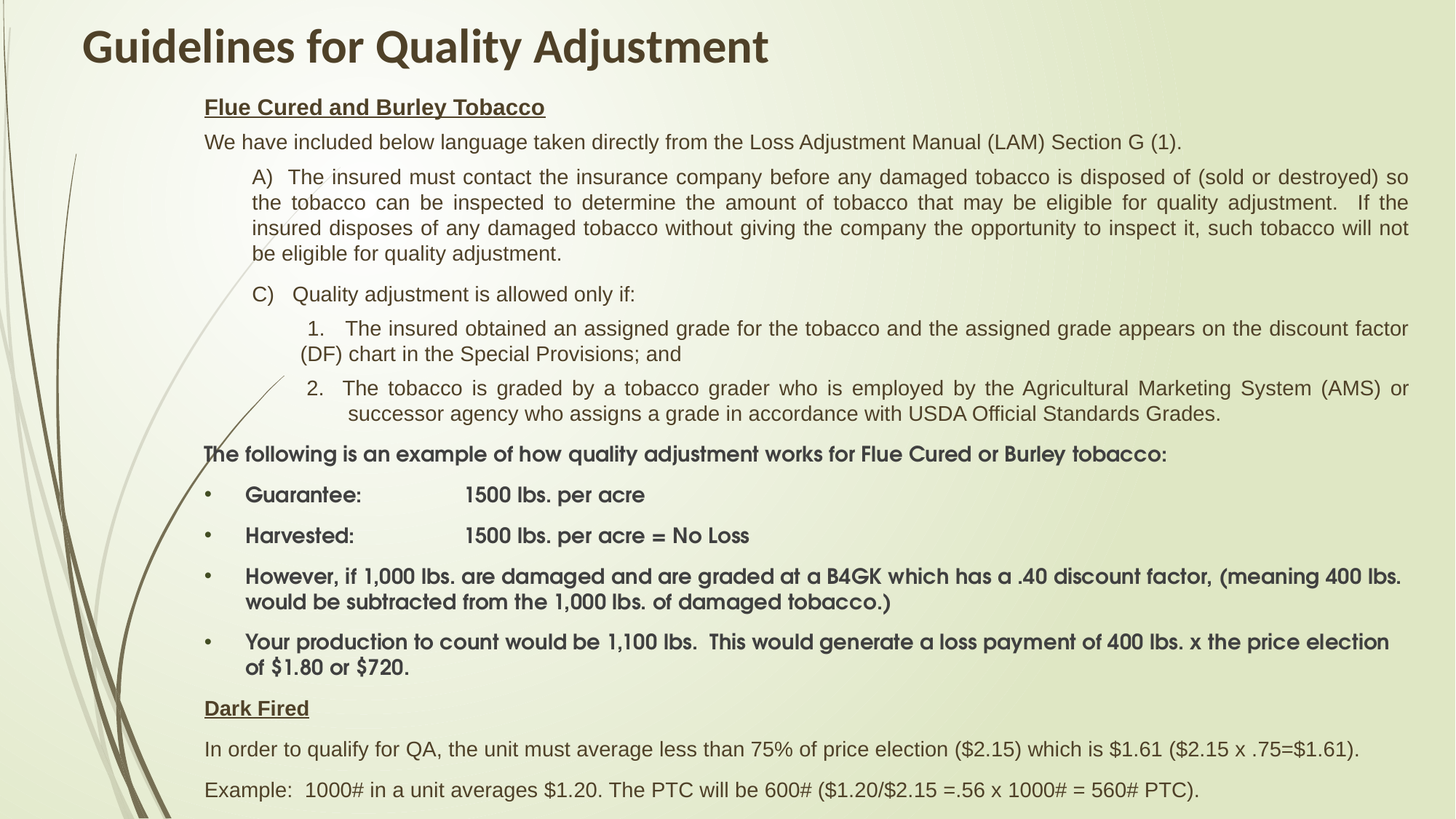

Guidelines for Quality Adjustment
Flue Cured and Burley Tobacco
We have included below language taken directly from the Loss Adjustment Manual (LAM) Section G (1).
A)  The insured must contact the insurance company before any damaged tobacco is disposed of (sold or destroyed) so the tobacco can be inspected to determine the amount of tobacco that may be eligible for quality adjustment.  If the insured disposes of any damaged tobacco without giving the company the opportunity to inspect it, such tobacco will not be eligible for quality adjustment.
C)   Quality adjustment is allowed only if:
	 1.   The insured obtained an assigned grade for the tobacco and the assigned grade appears on the discount factor (DF) chart in the Special Provisions; and
2.  The tobacco is graded by a tobacco grader who is employed by the Agricultural Marketing System (AMS) or successor agency who assigns a grade in accordance with USDA Official Standards Grades.
The following is an example of how quality adjustment works for Flue Cured or Burley tobacco:
Guarantee:	1500 lbs. per acre
Harvested:	1500 lbs. per acre = No Loss
However, if 1,000 lbs. are damaged and are graded at a B4GK which has a .40 discount factor, (meaning 400 lbs. would be subtracted from the 1,000 lbs. of damaged tobacco.)
Your production to count would be 1,100 lbs.  This would generate a loss payment of 400 lbs. x the price election of $1.80 or $720.
Dark Fired
In order to qualify for QA, the unit must average less than 75% of price election ($2.15) which is $1.61 ($2.15 x .75=$1.61).
Example:  1000# in a unit averages $1.20. The PTC will be 600# ($1.20/$2.15 =.56 x 1000# = 560# PTC).